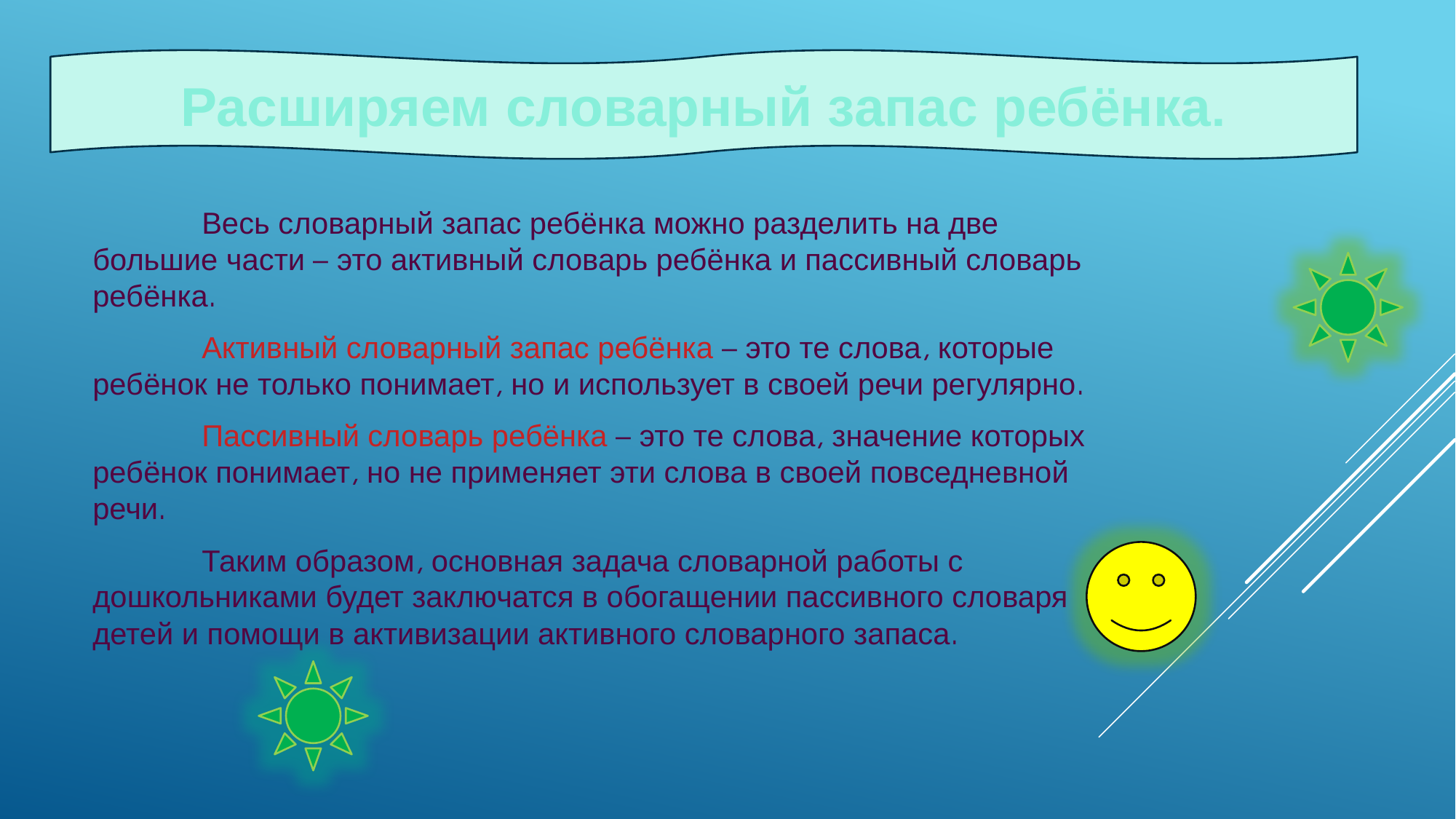

Расширяем словарный запас ребёнка.
#
	Весь словарный запас ребёнка можно разделить на две большие части – это активный словарь ребёнка и пассивный словарь ребёнка.
	Активный словарный запас ребёнка – это те слова, которые ребёнок не только понимает, но и использует в своей речи регулярно.
	Пассивный словарь ребёнка – это те слова, значение которых ребёнок понимает, но не применяет эти слова в своей повседневной речи.
	Таким образом, основная задача словарной работы с дошкольниками будет заключатся в обогащении пассивного словаря детей и помощи в активизации активного словарного запаса.